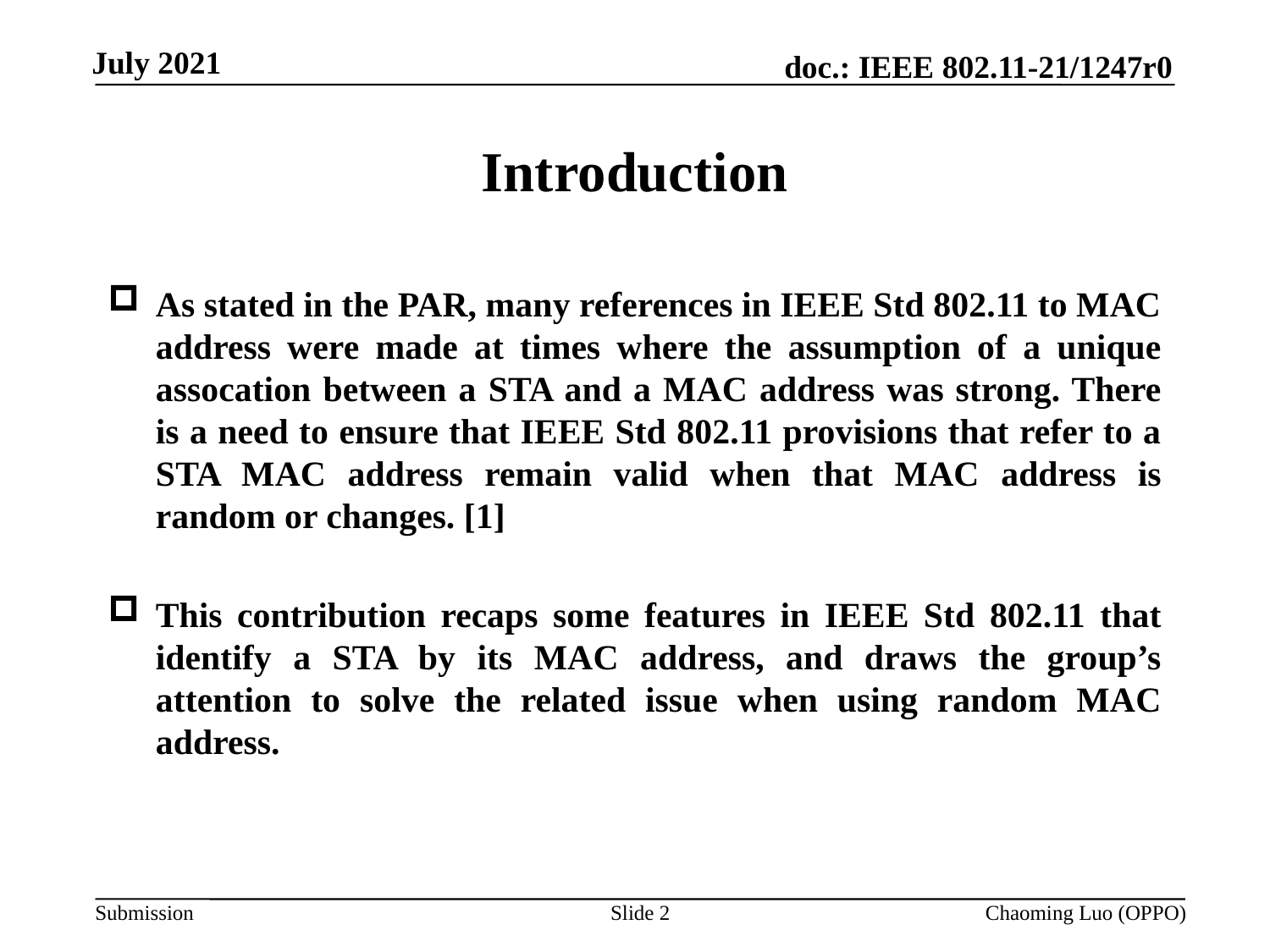

# Introduction
As stated in the PAR, many references in IEEE Std 802.11 to MAC address were made at times where the assumption of a unique assocation between a STA and a MAC address was strong. There is a need to ensure that IEEE Std 802.11 provisions that refer to a STA MAC address remain valid when that MAC address is random or changes. [1]

This contribution recaps some features in IEEE Std 802.11 that identify a STA by its MAC address, and draws the group’s attention to solve the related issue when using random MAC address.
Slide 2
Chaoming Luo (OPPO)